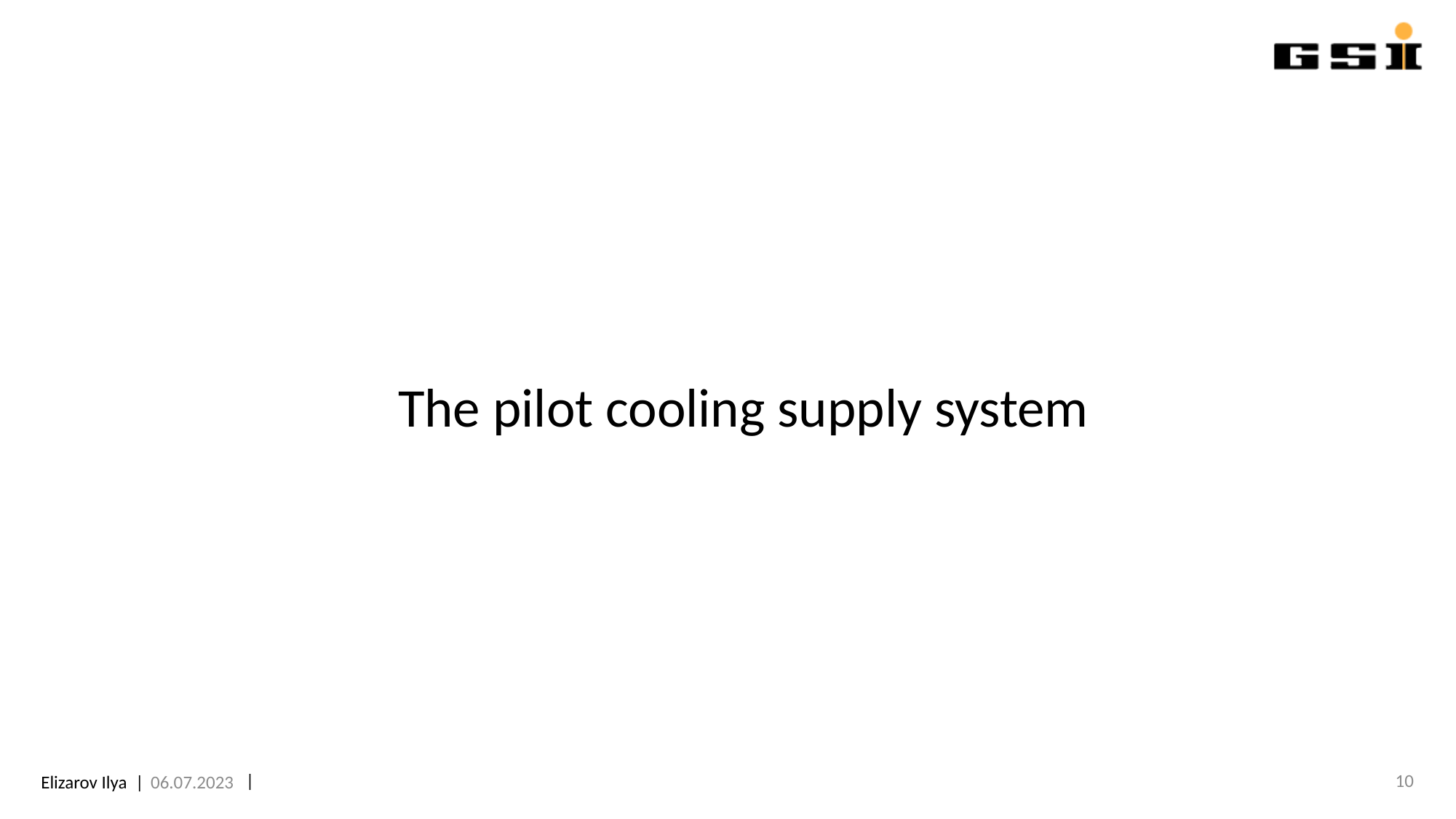

#
The pilot cooling supply system

10
06.07.2023